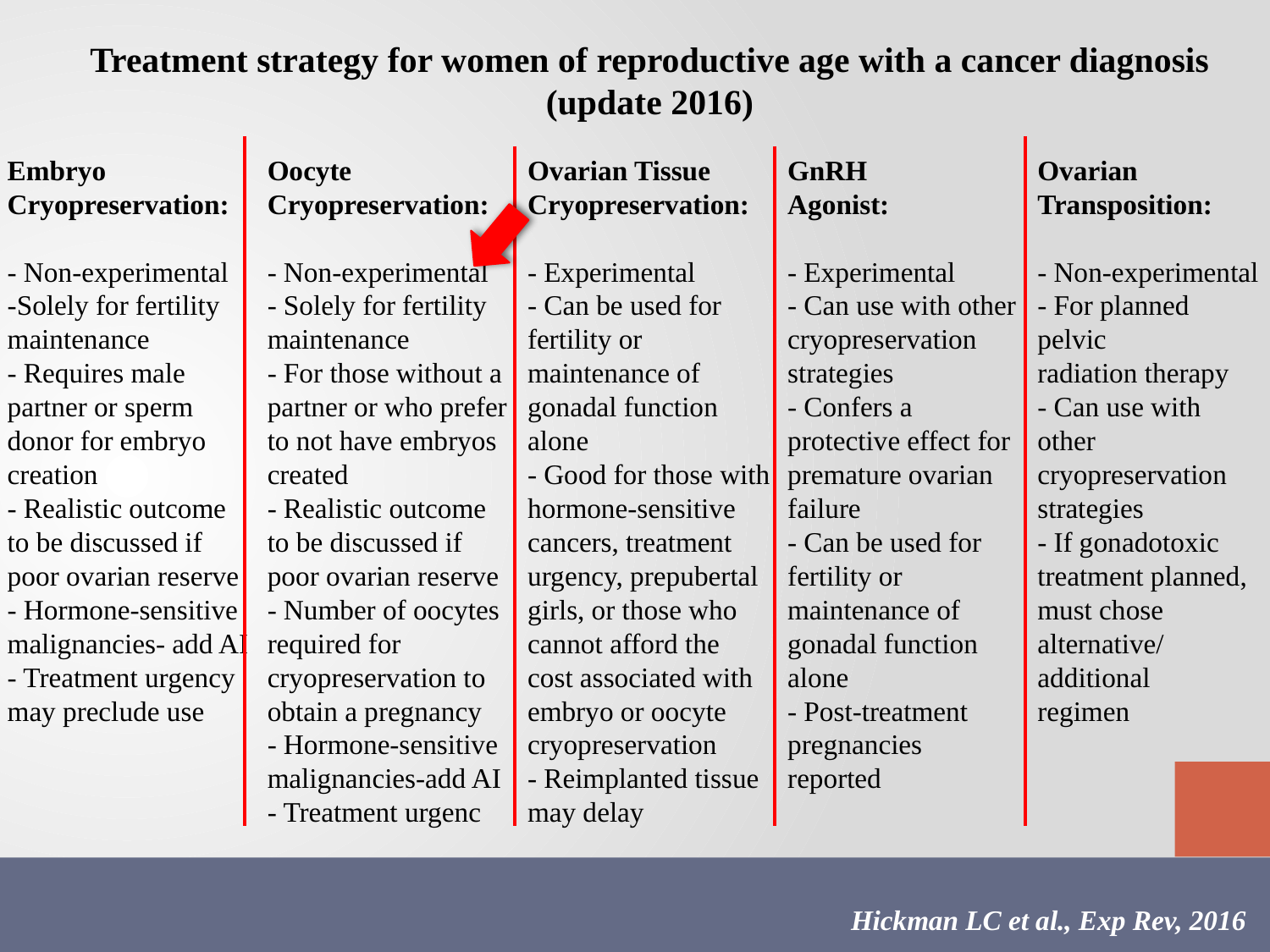

Treatment strategy for women of reproductive age with a cancer diagnosis
(update 2016)
Embryo
Cryopreservation:

- Non-experimental
-Solely for fertility
maintenance
- Requires male
partner or sperm
donor for embryo
creation
- Realistic outcome
to be discussed if
poor ovarian reserve
- Hormone-sensitive
malignancies- add AI
- Treatment urgency
may preclude use
Oocyte
Cryopreservation:

- Non-experimental
- Solely for fertility maintenance
- For those without a
partner or who prefer
to not have embryos
created
- Realistic outcome
to be discussed if
poor ovarian reserve
- Number of oocytes
required for
cryopreservation to
obtain a pregnancy
- Hormone-sensitive
malignancies-add AI
- Treatment urgenc
Ovarian Tissue
Cryopreservation:

- Experimental
- Can be used for
fertility or
maintenance of
gonadal function
alone
- Good for those with
hormone-sensitive
cancers, treatment
urgency, prepubertal
girls, or those who
cannot afford the
cost associated with
embryo or oocyte
cryopreservation
- Reimplanted tissue
may delay
GnRH
Agonist:

- Experimental
- Can use with other
cryopreservation
strategies
- Confers a
protective effect for
premature ovarian
failure
- Can be used for
fertility or
maintenance of
gonadal function
alone
- Post-treatment
pregnancies
reported
Ovarian
Transposition:

- Non-experimental
- For planned pelvic
radiation therapy
- Can use with other
cryopreservation
strategies
- If gonadotoxic
treatment planned,
must chose
alternative/additional
regimen

Hickman LC et al., Exp Rev, 2016